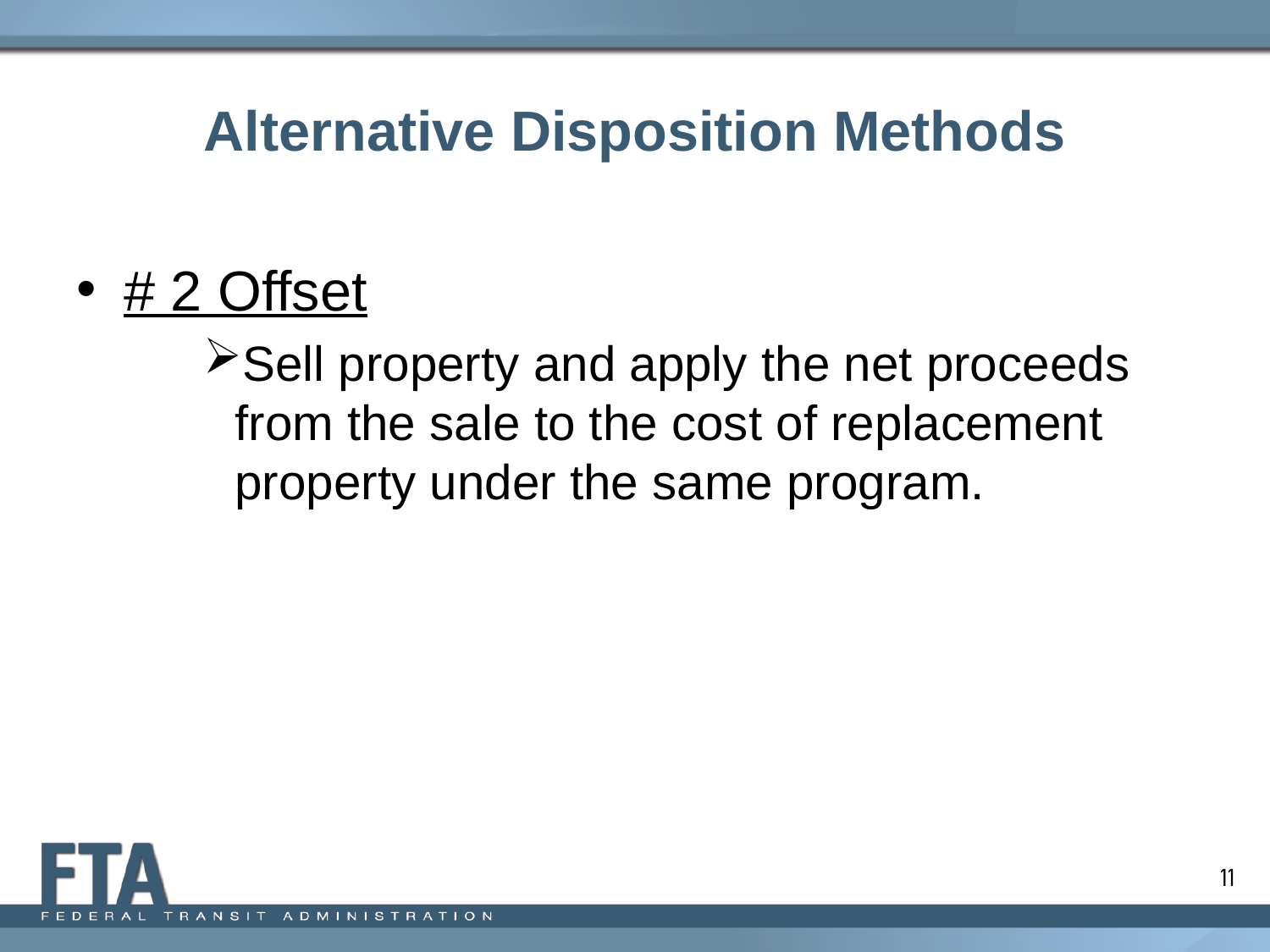

# Alternative Disposition Methods
# 2 Offset
Sell property and apply the net proceeds from the sale to the cost of replacement property under the same program.